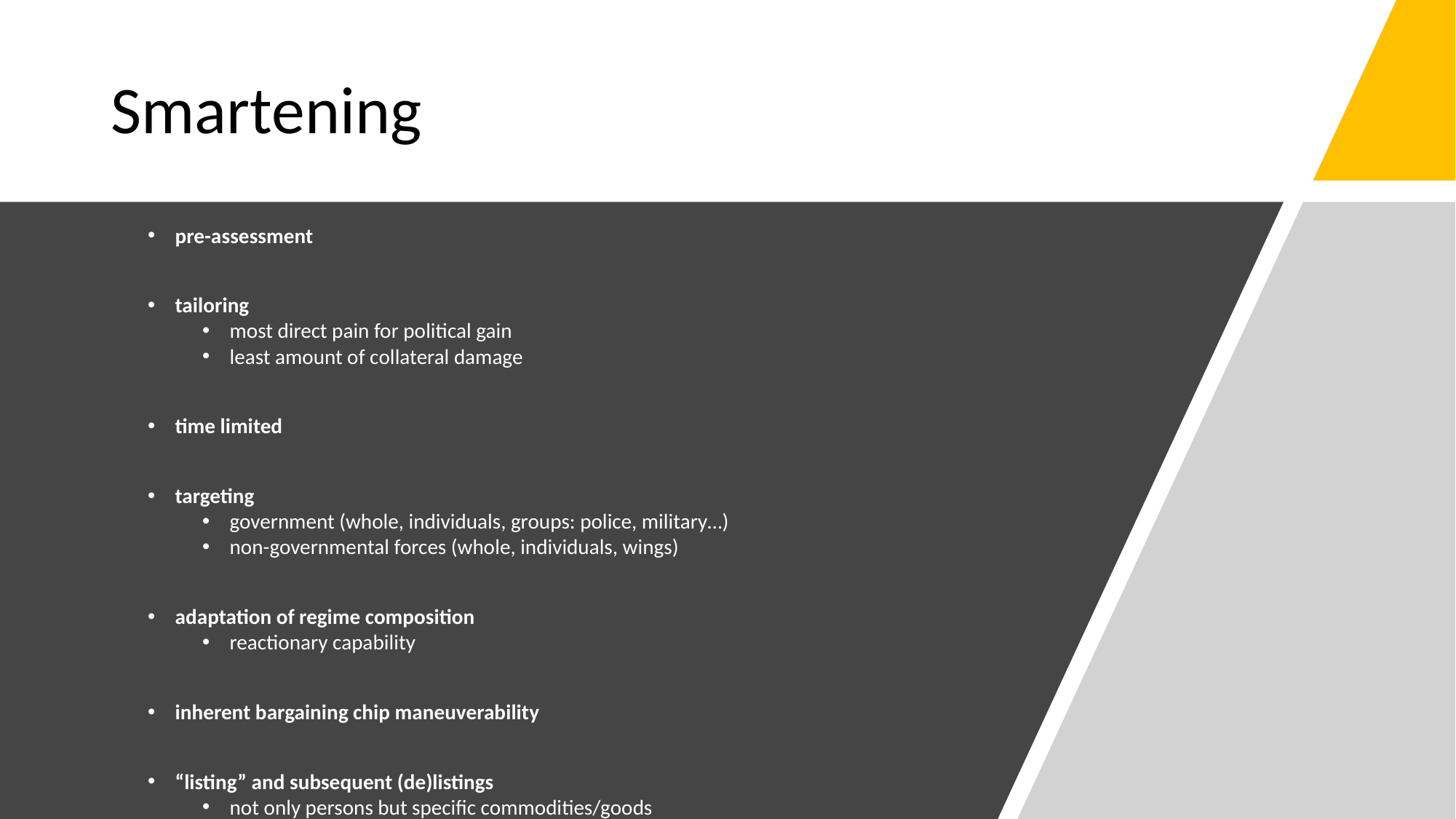

# Smartening

pre-assessment

tailoring
most direct pain for political gain
least amount of collateral damage

time limited

targeting
government (whole, individuals, groups: police, military…)
non-governmental forces (whole, individuals, wings)

adaptation of regime composition
reactionary capability

inherent bargaining chip maneuverability

“listing” and subsequent (de)listings
not only persons but specific commodities/goods
interpretation of vague Resolution language for national implementation

enforcement and monitoring updates